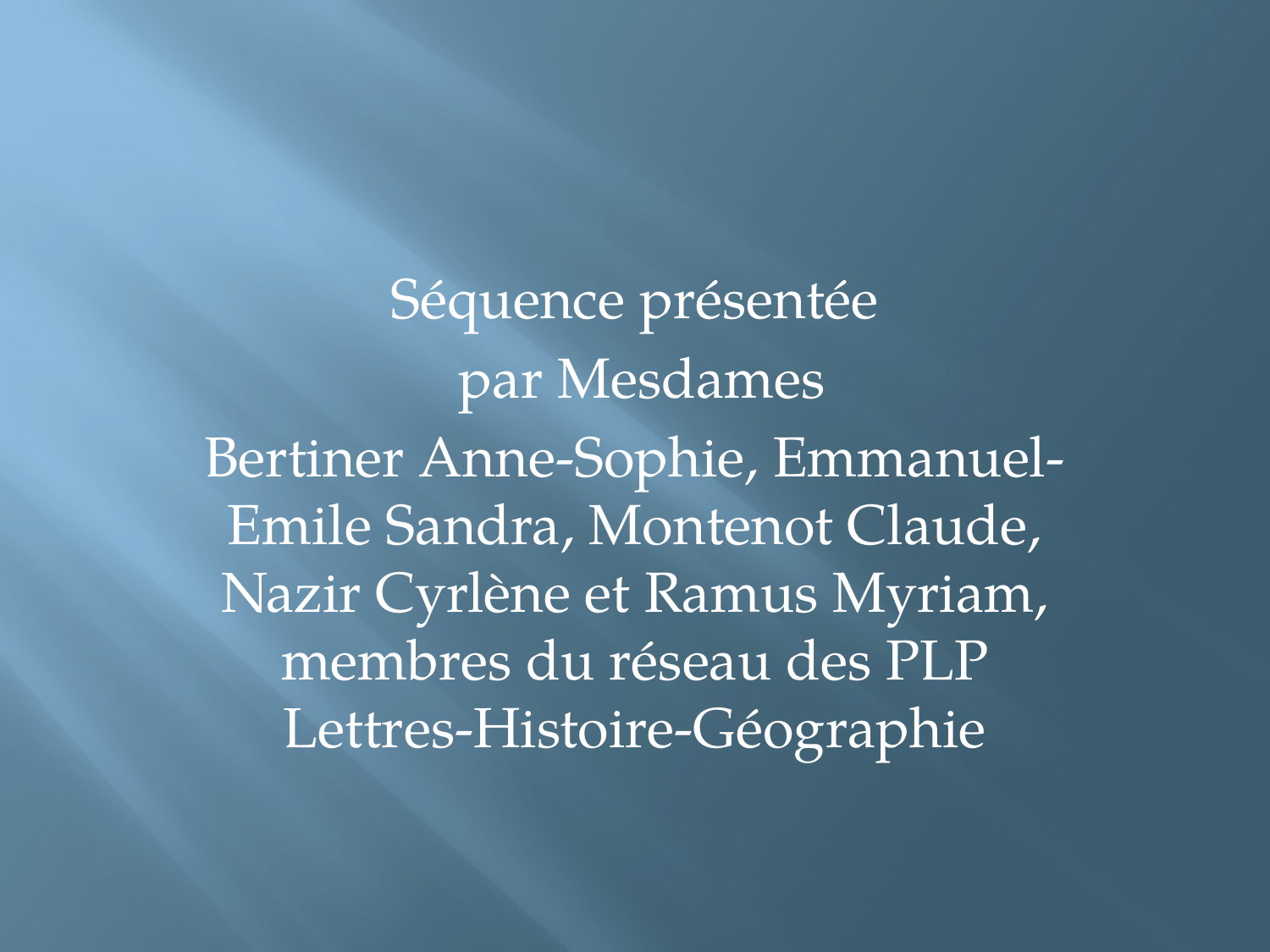

Séquence présentée
 par Mesdames
Bertiner Anne-Sophie, Emmanuel-Emile Sandra, Montenot Claude, Nazir Cyrlène et Ramus Myriam, membres du réseau des PLP Lettres-Histoire-Géographie